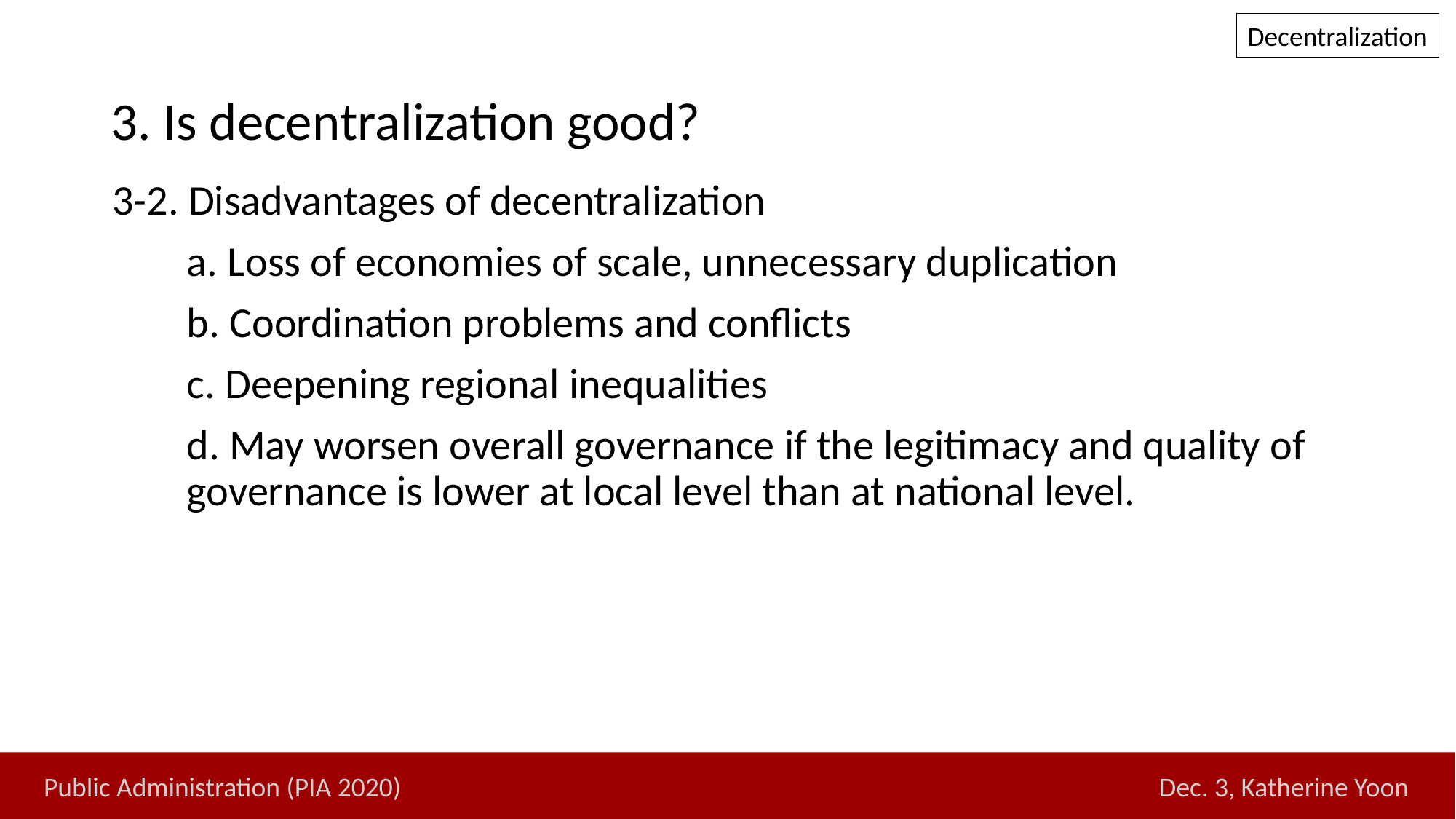

Decentralization
# 3. Is decentralization good?
3-2. Disadvantages of decentralization
	a. Loss of economies of scale, unnecessary duplication
	b. Coordination problems and conflicts
	c. Deepening regional inequalities
	d. May worsen overall governance if the legitimacy and quality of governance is lower at local level than at national level.